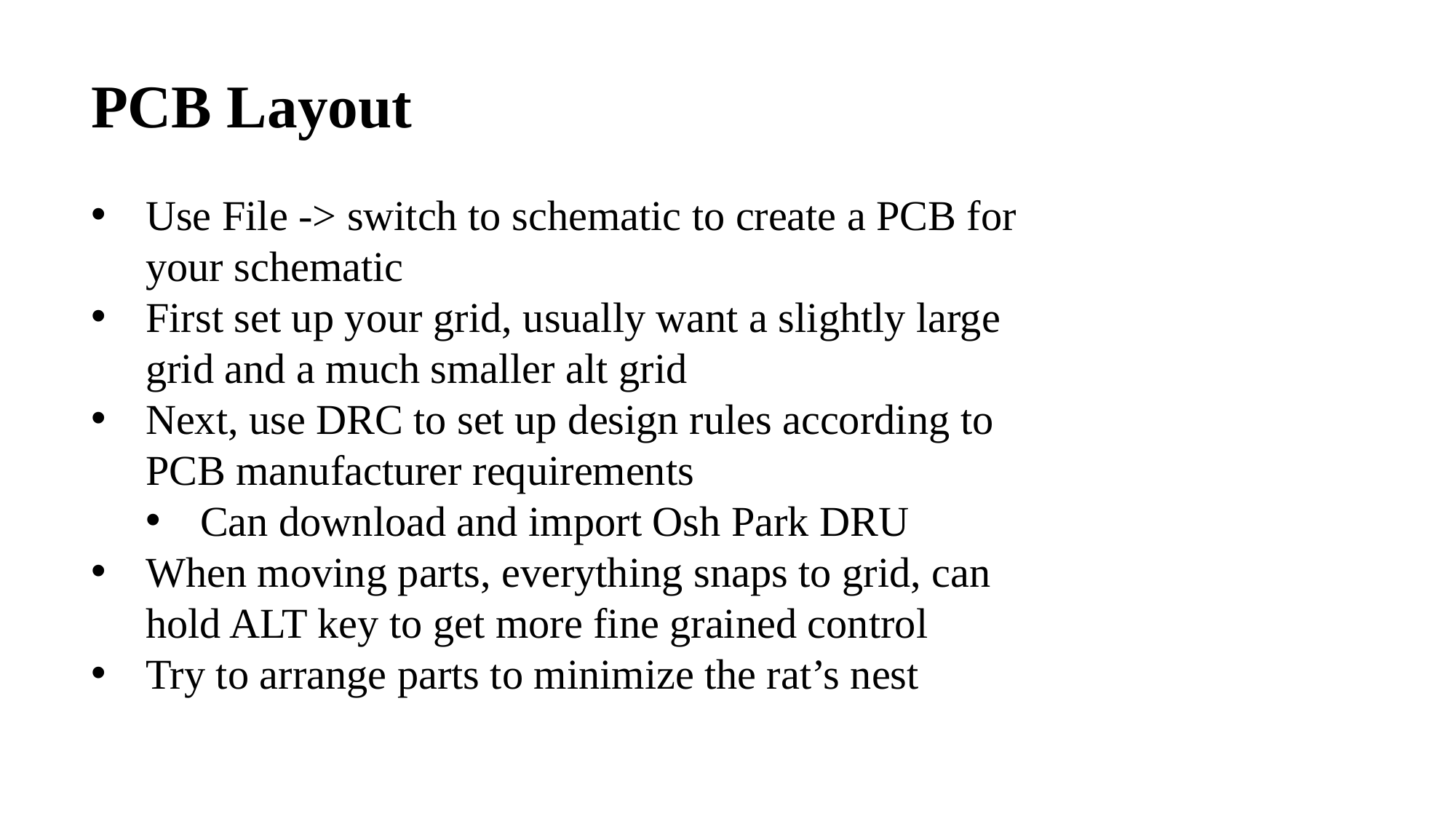

PCB Layout
Use File -> switch to schematic to create a PCB for your schematic
First set up your grid, usually want a slightly large grid and a much smaller alt grid
Next, use DRC to set up design rules according to PCB manufacturer requirements
Can download and import Osh Park DRU
When moving parts, everything snaps to grid, can hold ALT key to get more fine grained control
Try to arrange parts to minimize the rat’s nest